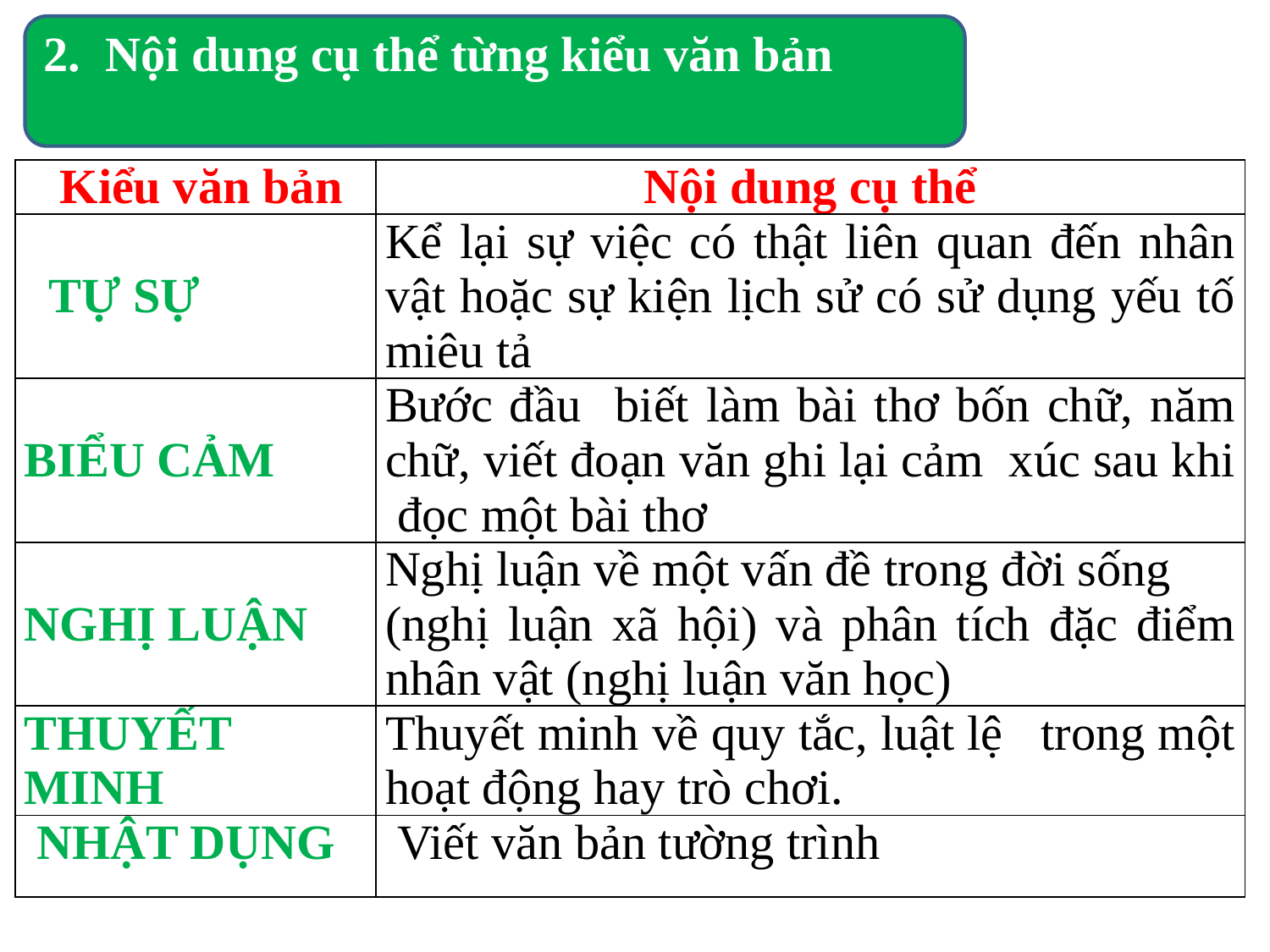

2.  Nội dung cụ thể từng kiểu văn bản

| Kiểu văn bản | Nội dung cụ thể |
| --- | --- |
| TỰ SỰ | Kể lại sự việc có thật liên quan đến nhân vật hoặc sự kiện lịch sử có sử dụng yếu tố miêu tả |
| BIỂU CẢM | Bước đầu biết làm bài thơ bốn chữ, năm chữ, viết đoạn văn ghi lại cảm xúc sau khi đọc một bài thơ |
| NGHỊ LUẬN | Nghị luận về một vấn đề trong đời sống (nghị luận xã hội) và phân tích đặc điểm nhân vật (nghị luận văn học) |
| THUYẾT MINH | Thuyết minh về quy tắc, luật lệ trong một hoạt động hay trò chơi. |
| NHẬT DỤNG | Viết văn bản tường trình |